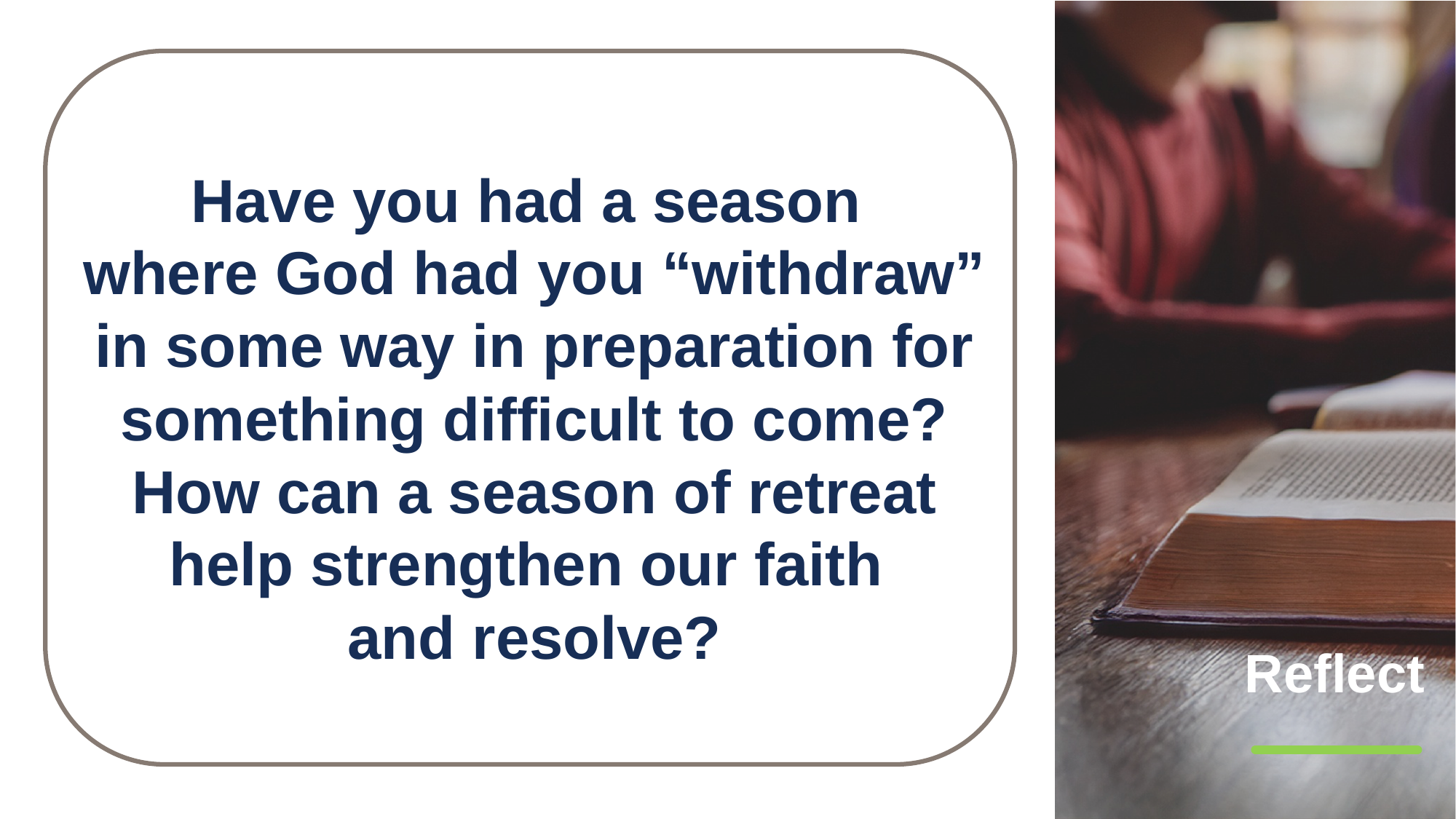

Have you had a season
where God had you “withdraw” in some way in preparation for something difficult to come? How can a season of retreat help strengthen our faith
and resolve?
# Reflect